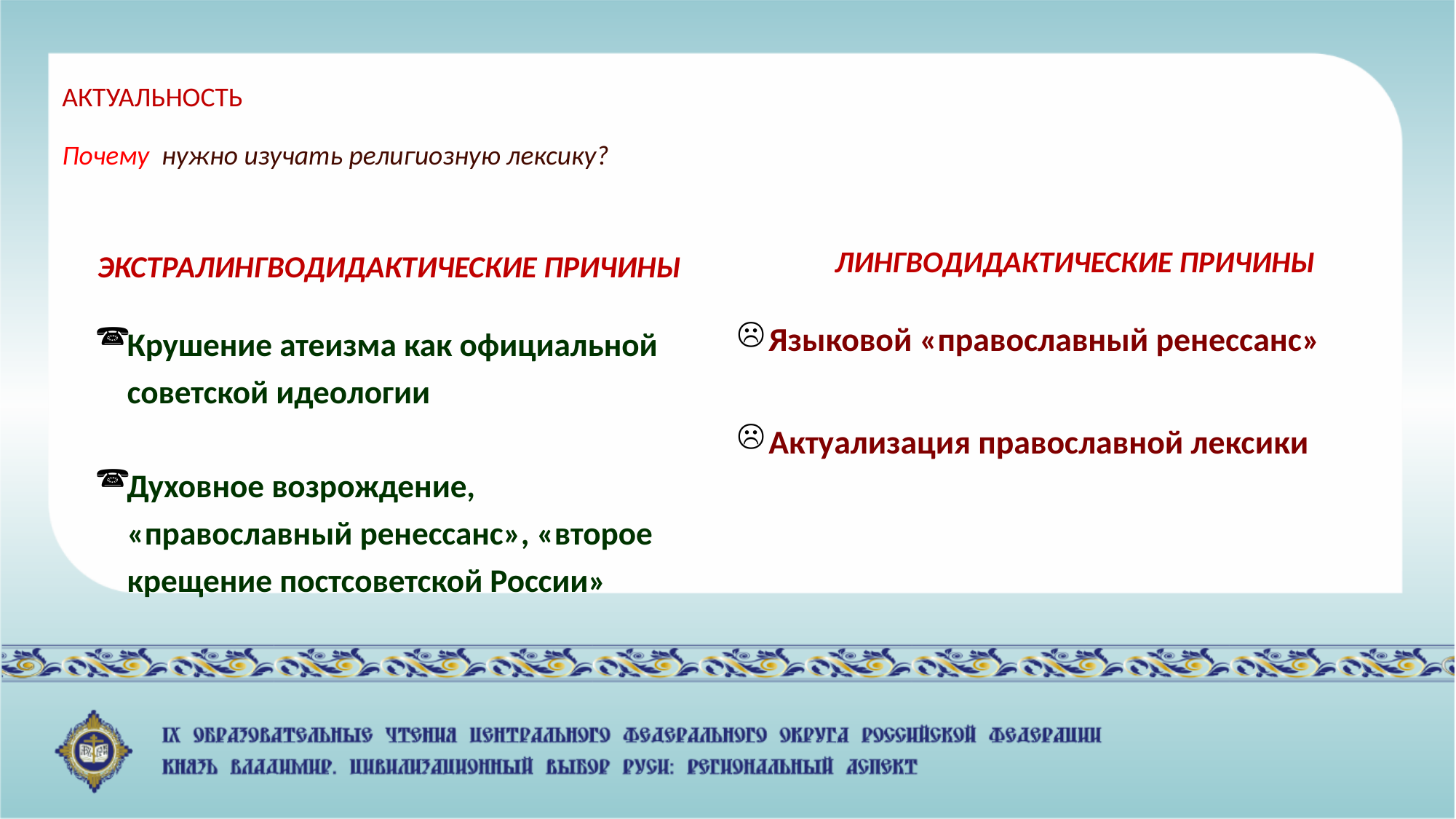

# АКТУАЛЬНОСТЬ Почему  нужно изучать религиозную лексику?

ЛИНГВОДИДАКТИЧЕСКИЕ ПРИЧИНЫ

Языковой «православный ренессанс»

Актуализация православной лексики
ЭКСТРАЛИНГВОДИДАКТИЧЕСКИЕ ПРИЧИНЫ

Крушение атеизма как официальной советской идеологии

Духовное возрождение, «православный ренессанс», «второе крещение постсоветской России»